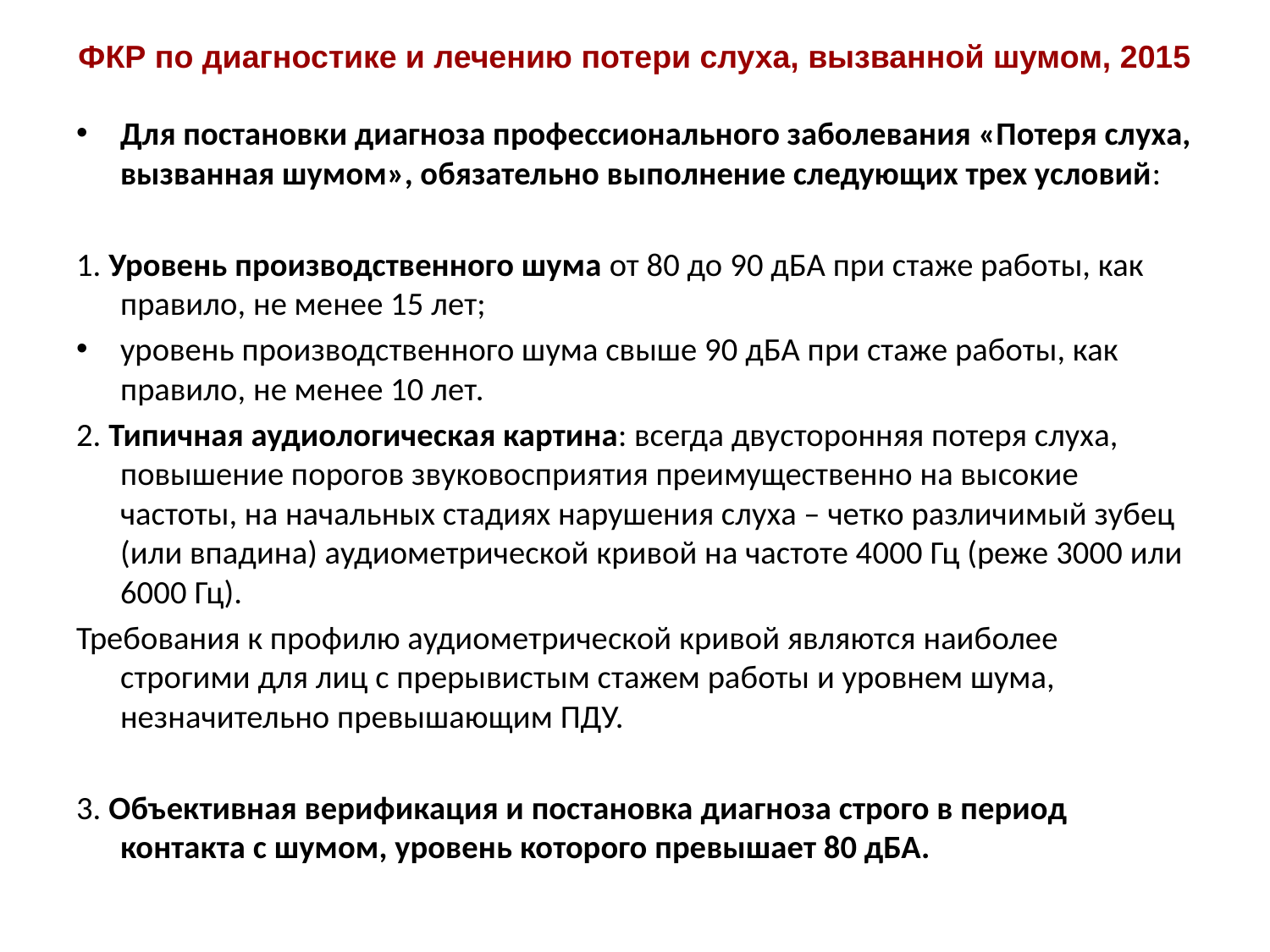

ФКР по диагностике и лечению потери слуха, вызванной шумом, 2015
Для постановки диагноза профессионального заболевания «Потеря слуха, вызванная шумом», обязательно выполнение следующих трех условий:

1. Уровень производственного шума от 80 до 90 дБА при стаже работы, как правило, не менее 15 лет;
уровень производственного шума свыше 90 дБА при стаже работы, как правило, не менее 10 лет.
2. Типичная аудиологическая картина: всегда двусторонняя потеря слуха, повышение порогов звуковосприятия преимущественно на высокие частоты, на начальных стадиях нарушения слуха – четко различимый зубец (или впадина) аудиометрической кривой на частоте 4000 Гц (реже 3000 или 6000 Гц).
Требования к профилю аудиометрической кривой являются наиболее строгими для лиц с прерывистым стажем работы и уровнем шума, незначительно превышающим ПДУ.

3. Объективная верификация и постановка диагноза строго в период контакта с шумом, уровень которого превышает 80 дБА.